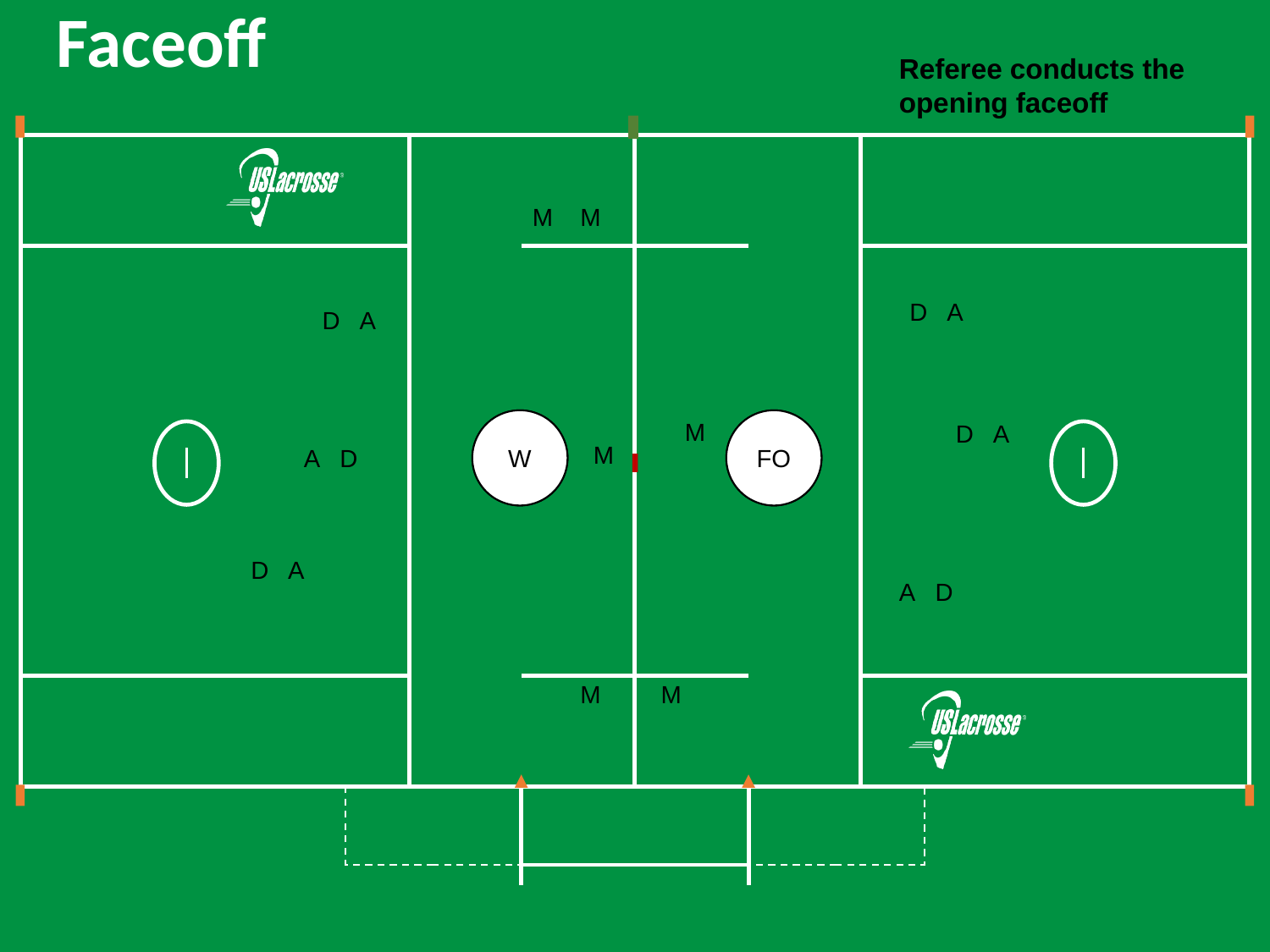

# Faceoff
Referee conducts the opening faceoff
M
M
D   A
D   A
U
W
M
R
FO
D   A
M
A   D
D   A
A   D
M
M